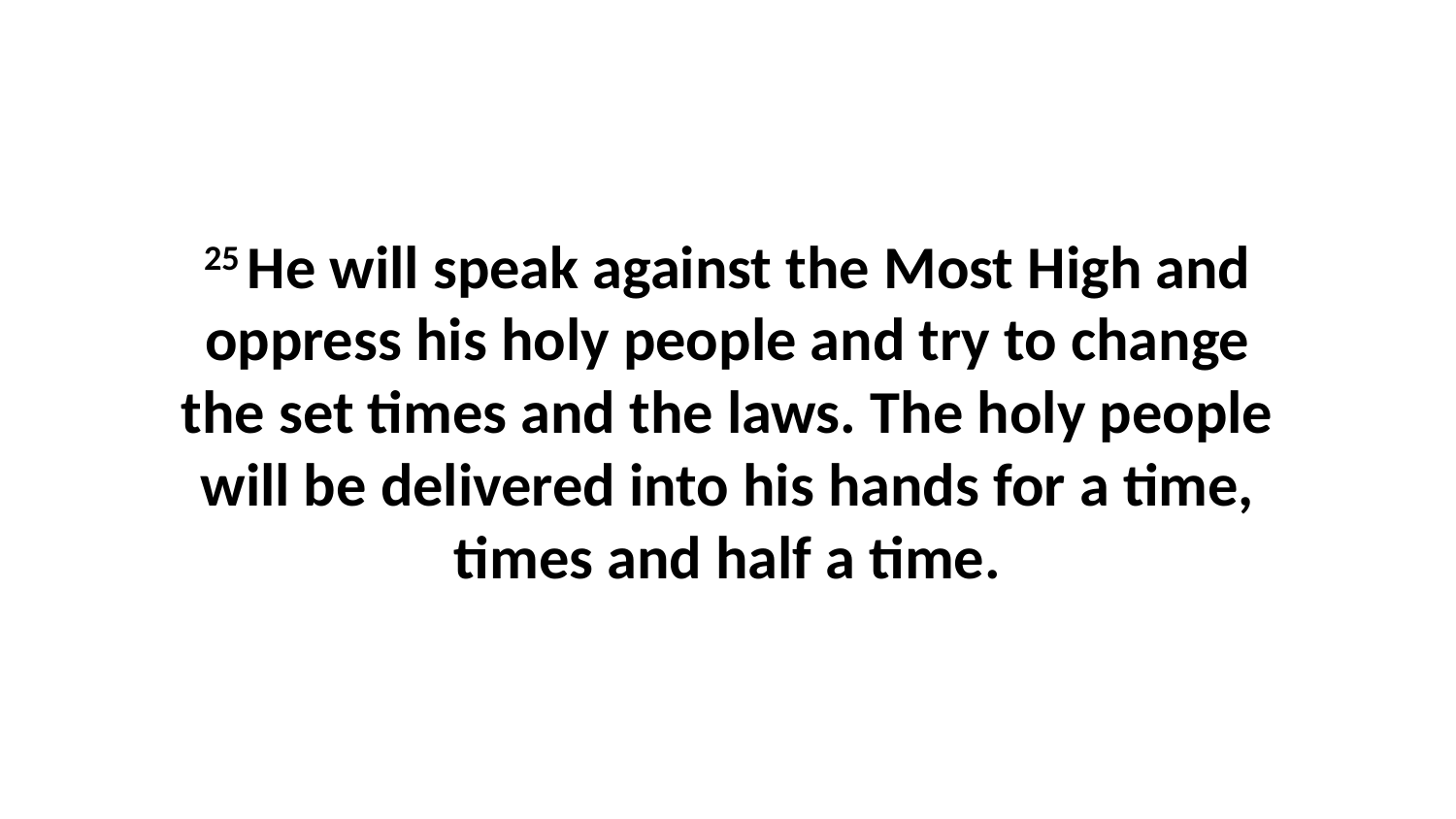

25 He will speak against the Most High and oppress his holy people and try to change the set times and the laws. The holy people will be delivered into his hands for a time, times and half a time.